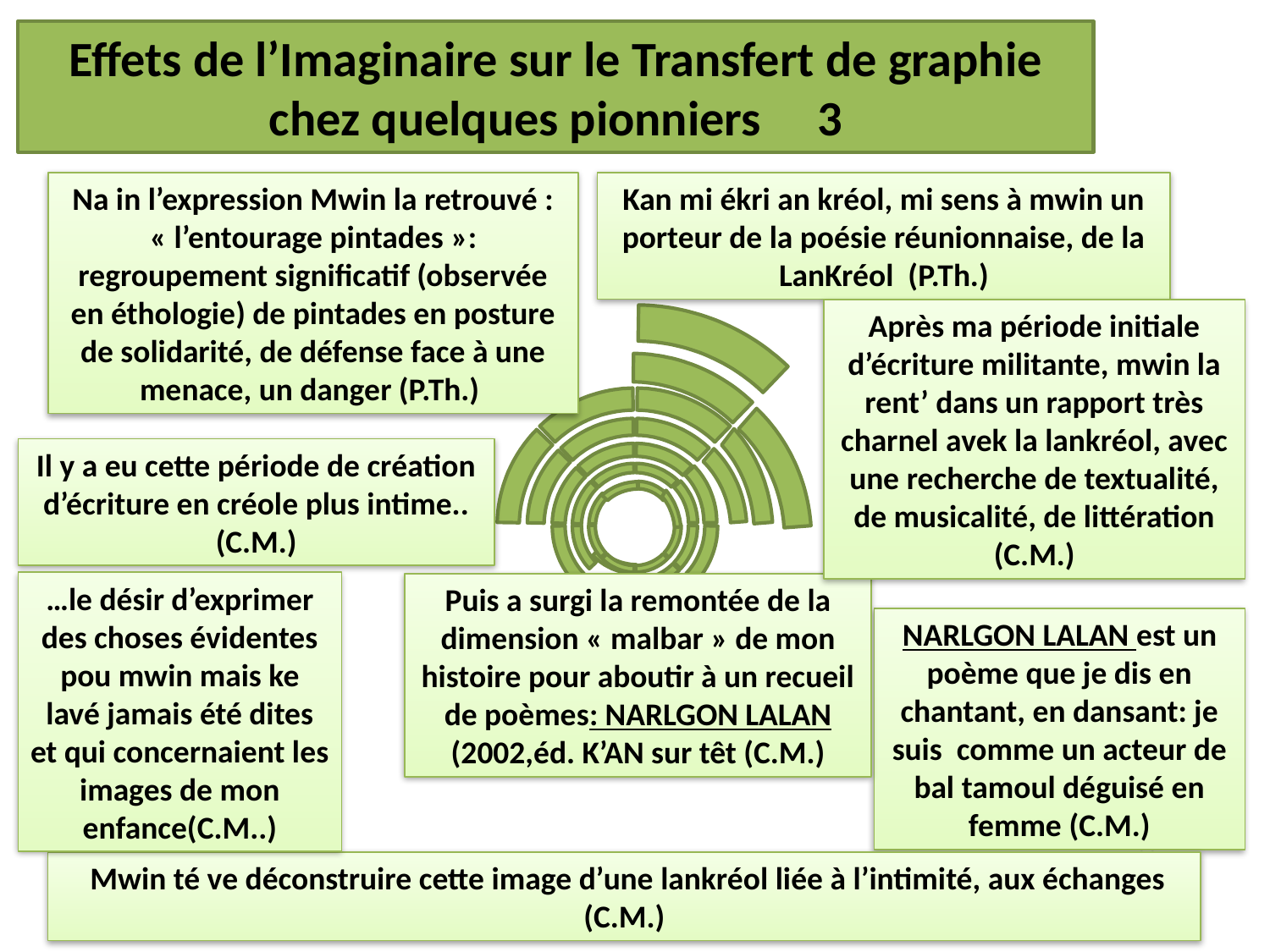

Effets de l’Imaginaire sur le Transfert de graphie chez quelques pionniers     3
Na in l’expression Mwin la retrouvé : « l’entourage pintades »: regroupement significatif (observée en éthologie) de pintades en posture de solidarité, de défense face à une menace, un danger (P.Th.)
Kan mi ékri an kréol, mi sens à mwin un porteur de la poésie réunionnaise, de la LanKréol  (P.Th.)
Après ma période initiale d’écriture militante, mwin la rent’ dans un rapport très charnel avek la lankréol, avec une recherche de textualité, de musicalité, de littération (C.M.)

Il y a eu cette période de création d’écriture en créole plus intime..(C.M.)

…le désir d’exprimer des choses évidentes pou mwin mais ke lavé jamais été dites et qui concernaient les images de mon enfance(C.M..)
Puis a surgi la remontée de la dimension « malbar » de mon histoire pour aboutir à un recueil de poèmes: NARLGON LALAN (2002,éd. K’AN sur têt (C.M.)
NARLGON LALAN est un poème que je dis en chantant, en dansant: je suis  comme un acteur de bal tamoul déguisé en femme (C.M.)
29
 Mwin té ve déconstruire cette image d’une lankréol liée à l’intimité, aux échanges (C.M.)
29